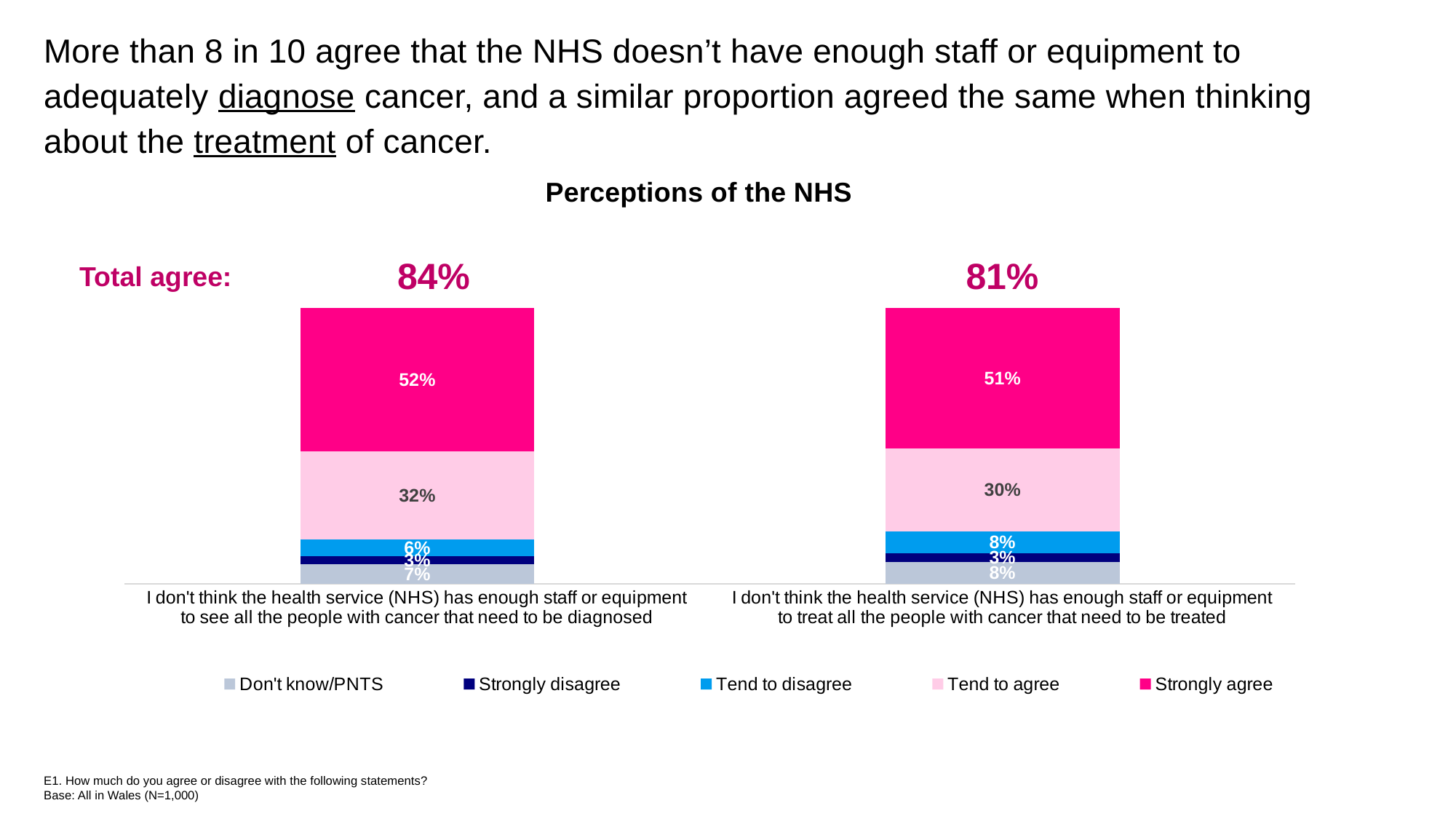

More than 8 in 10 agree that the NHS doesn’t have enough staff or equipment to adequately diagnose cancer, and a similar proportion agreed the same when thinking about the treatment of cancer.
Perceptions of the NHS

### Chart

| Category | Don't know/PNTS | Strongly disagree | Tend to disagree | Tend to agree | Strongly agree |
|---|---|---|---|---|---|
| I don't think the health service (NHS) has enough staff or equipment to see all the people with cancer that need to be diagnosed | 0.07 | 0.03 | 0.06 | 0.32 | 0.52 |
| I don't think the health service (NHS) has enough staff or equipment to treat all the people with cancer that need to be treated | 0.08 | 0.03 | 0.08 | 0.3 | 0.51 |
84%
81%
Total agree:
E1. How much do you agree or disagree with the following statements?
Base: All in Wales (N=1,000)